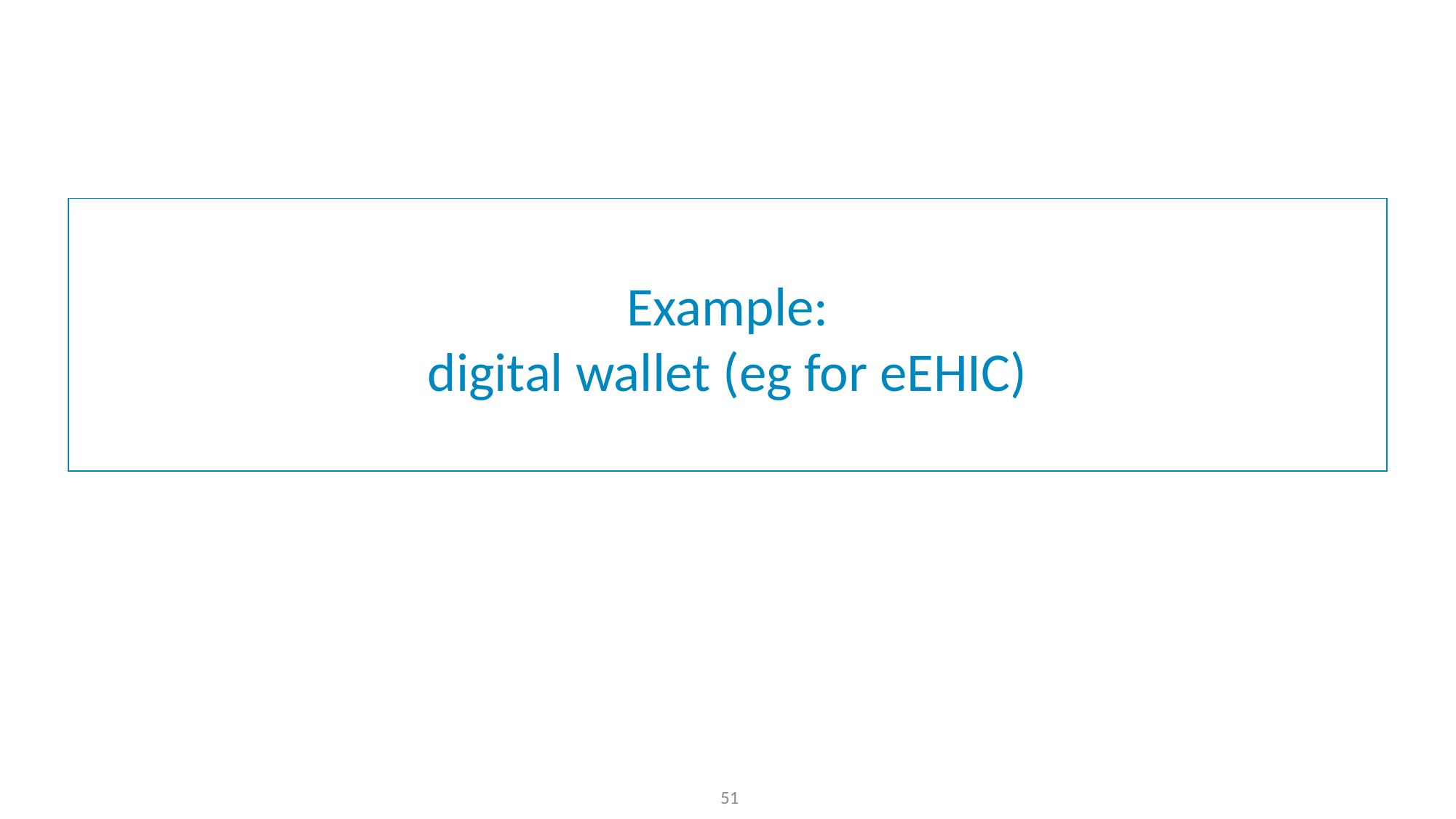

# Example: digital wallet (eg for eEHIC)
51